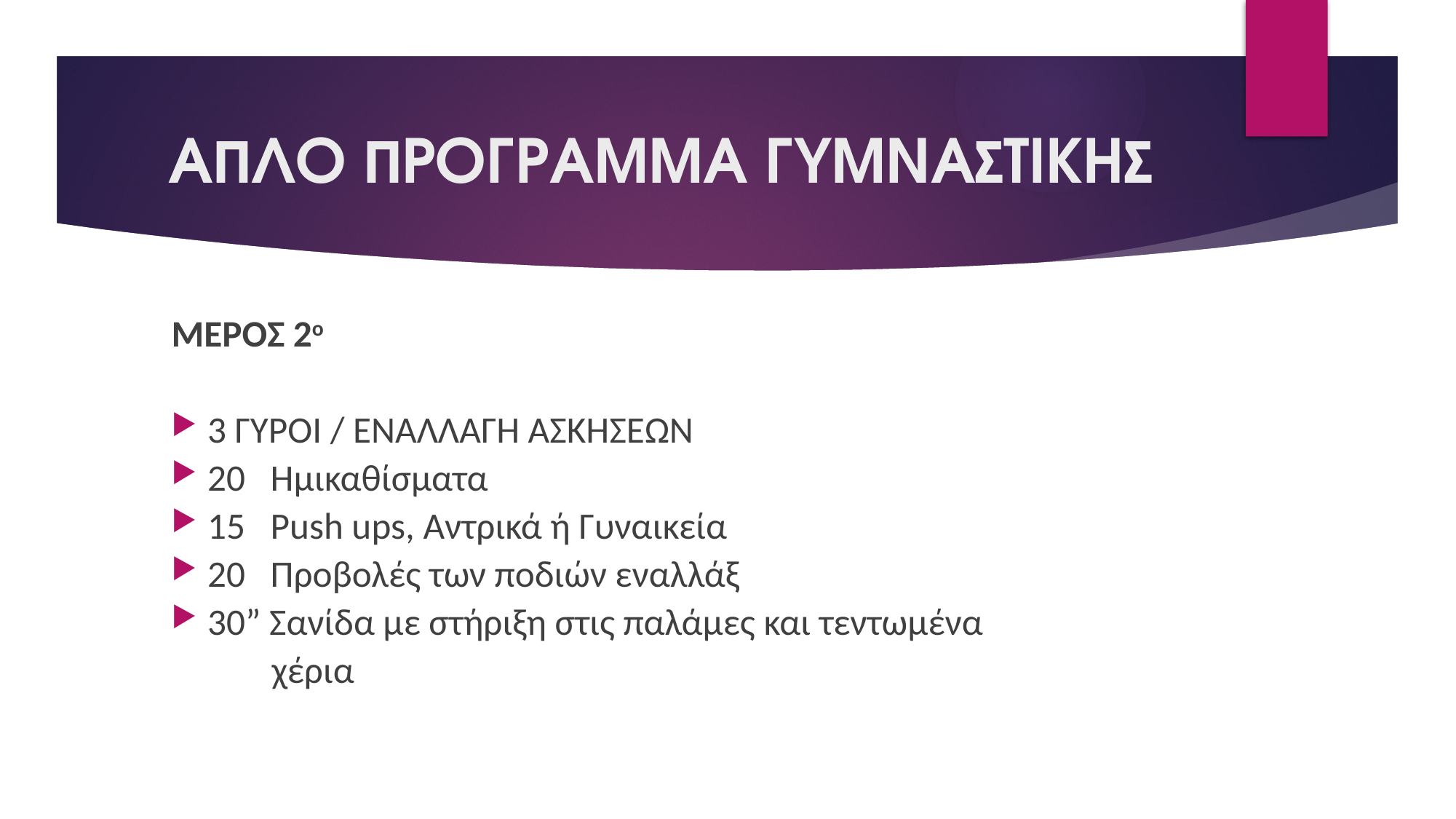

# ΑΠΛΟ ΠΡΟΓΡΑΜΜΑ ΓΥΜΝΑΣΤΙΚΗΣ
ΜΕΡΟΣ 2ο

3 ΓΥΡΟΙ / ΕΝΑΛΛΑΓΗ ΑΣΚΗΣΕΩΝ
20   Ημικαθίσματα
15   Push ups, Αντρικά ή Γυναικεία
20   Προβολές των ποδιών εναλλάξ
30” Σανίδα με στήριξη στις παλάμες και τεντωμένα
            χέρια